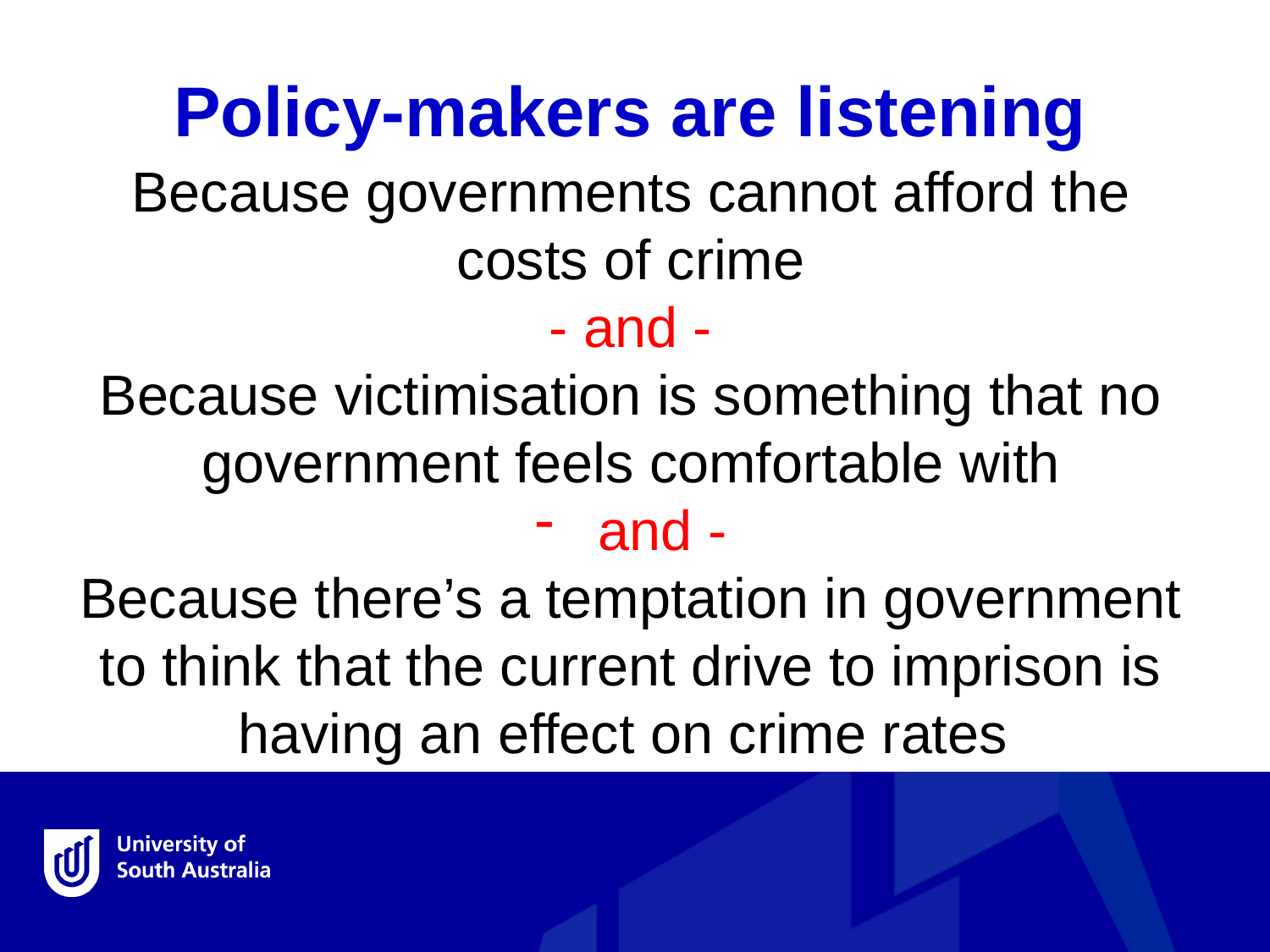

Policy-makers are listening

Because governments cannot afford the costs of crime
- and -
Because victimisation is something that no government feels comfortable with
and -
Because there’s a temptation in government to think that the current drive to imprison is having an effect on crime rates